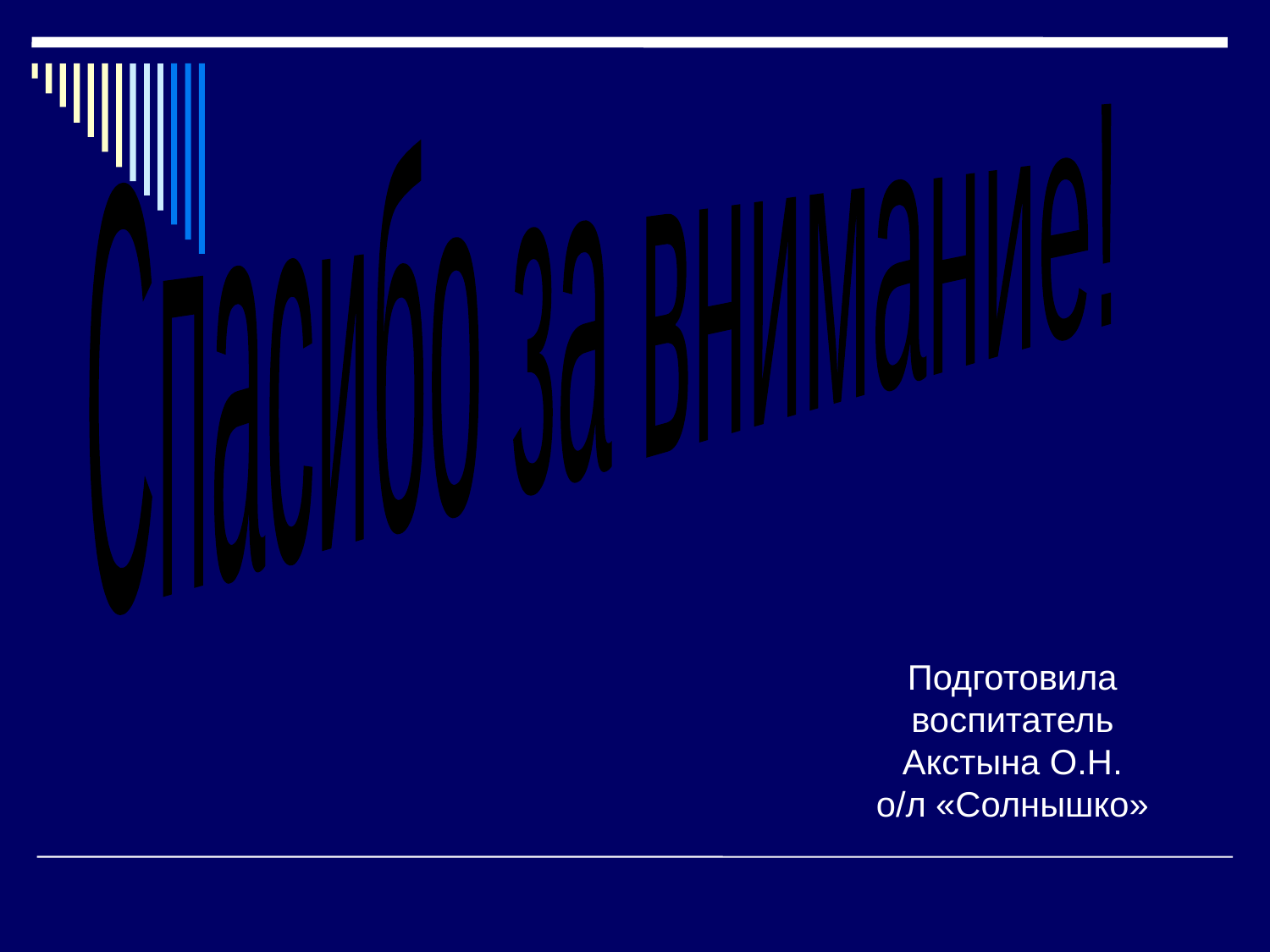

Спасибо за внимание!
Подготовила
воспитатель
Акстына О.Н.
о/л «Солнышко»